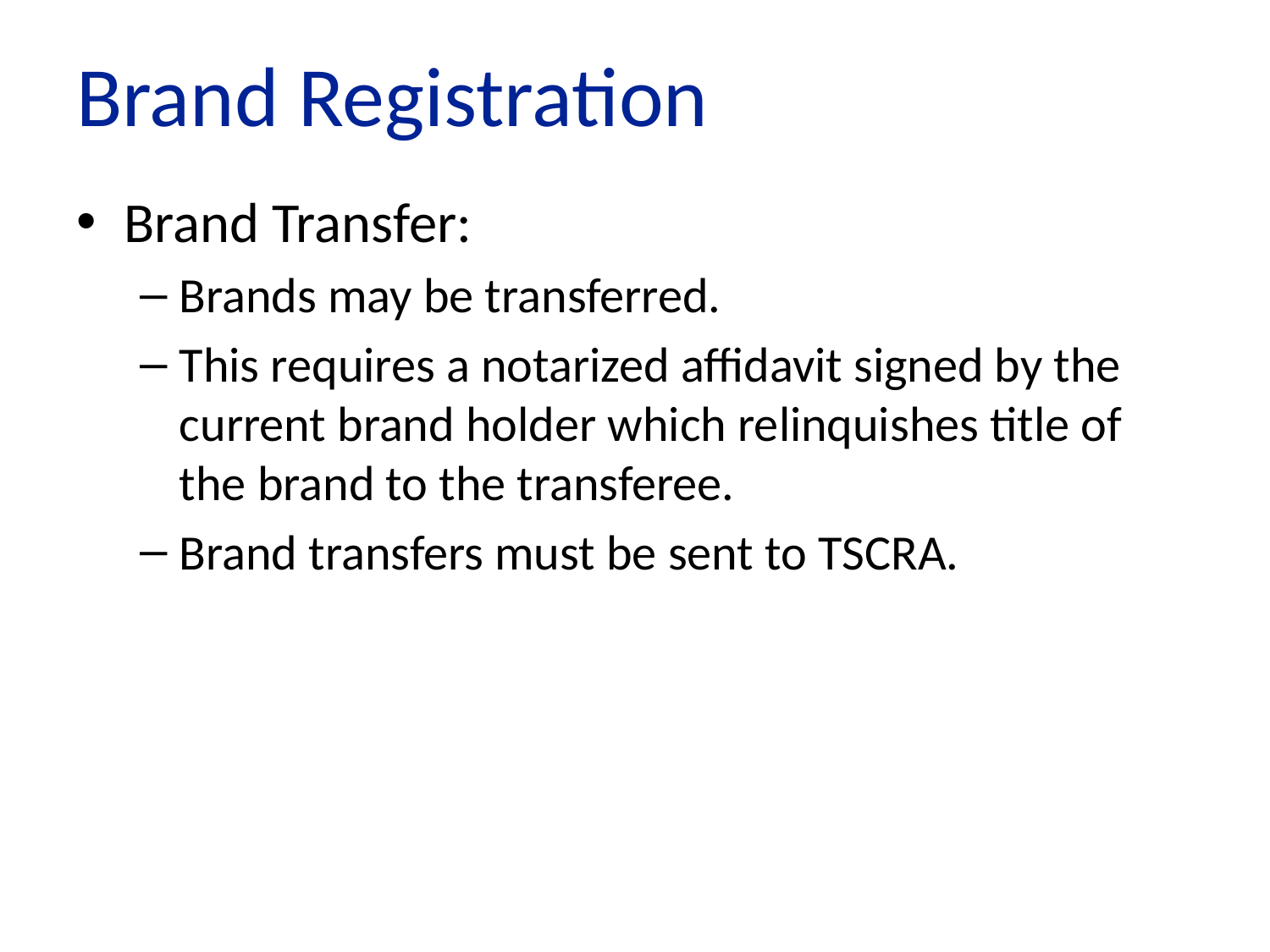

# Brand Registration
Brand Transfer:
Brands may be transferred.
This requires a notarized affidavit signed by the current brand holder which relinquishes title of the brand to the transferee.
Brand transfers must be sent to TSCRA.